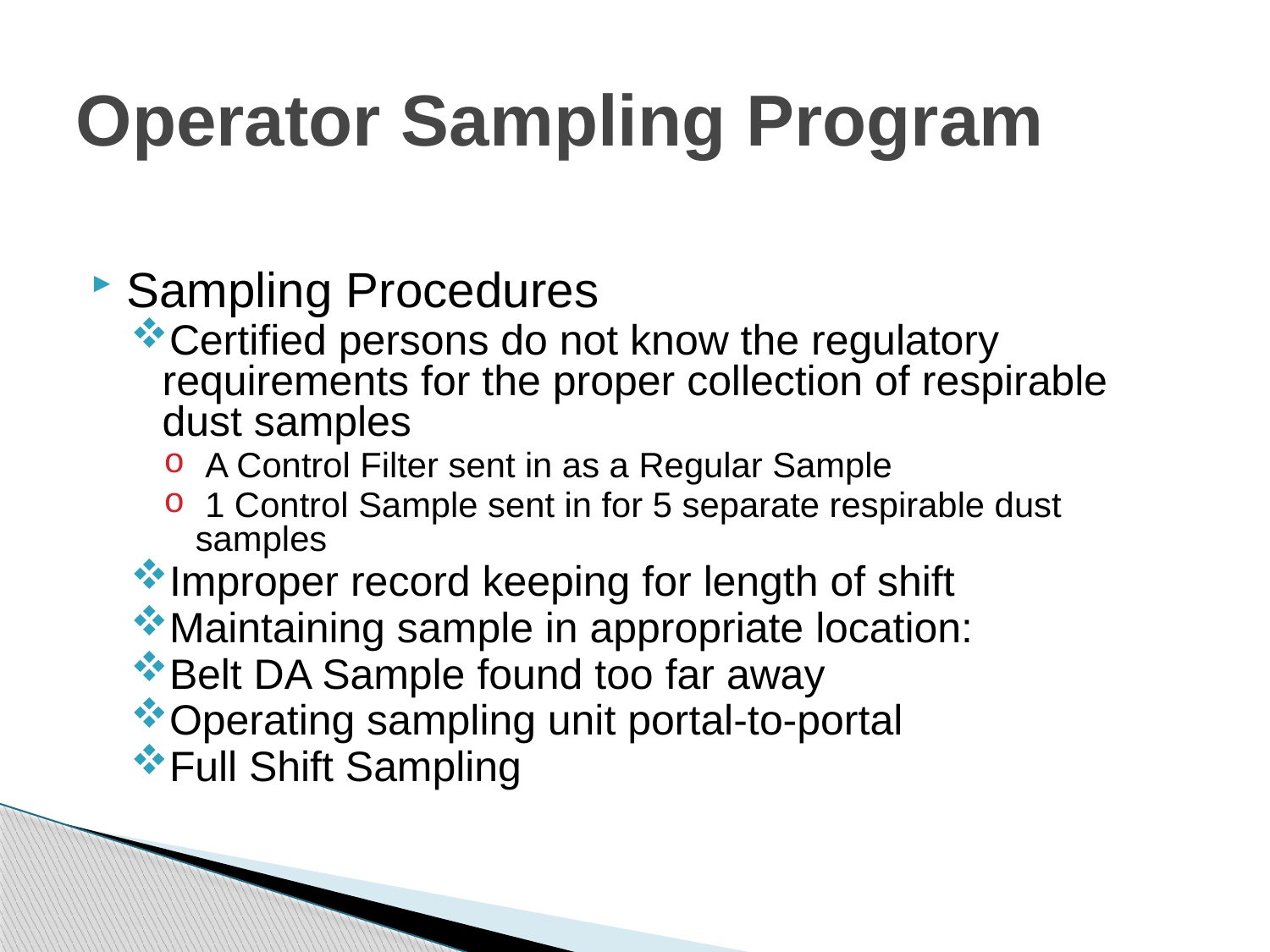

# Operator Sampling Program

Sampling Procedures
Certified persons do not know the regulatory requirements for the proper collection of respirable dust samples
 A Control Filter sent in as a Regular Sample
 1 Control Sample sent in for 5 separate respirable dust samples
Improper record keeping for length of shift
Maintaining sample in appropriate location:
Belt DA Sample found too far away
Operating sampling unit portal-to-portal
Full Shift Sampling